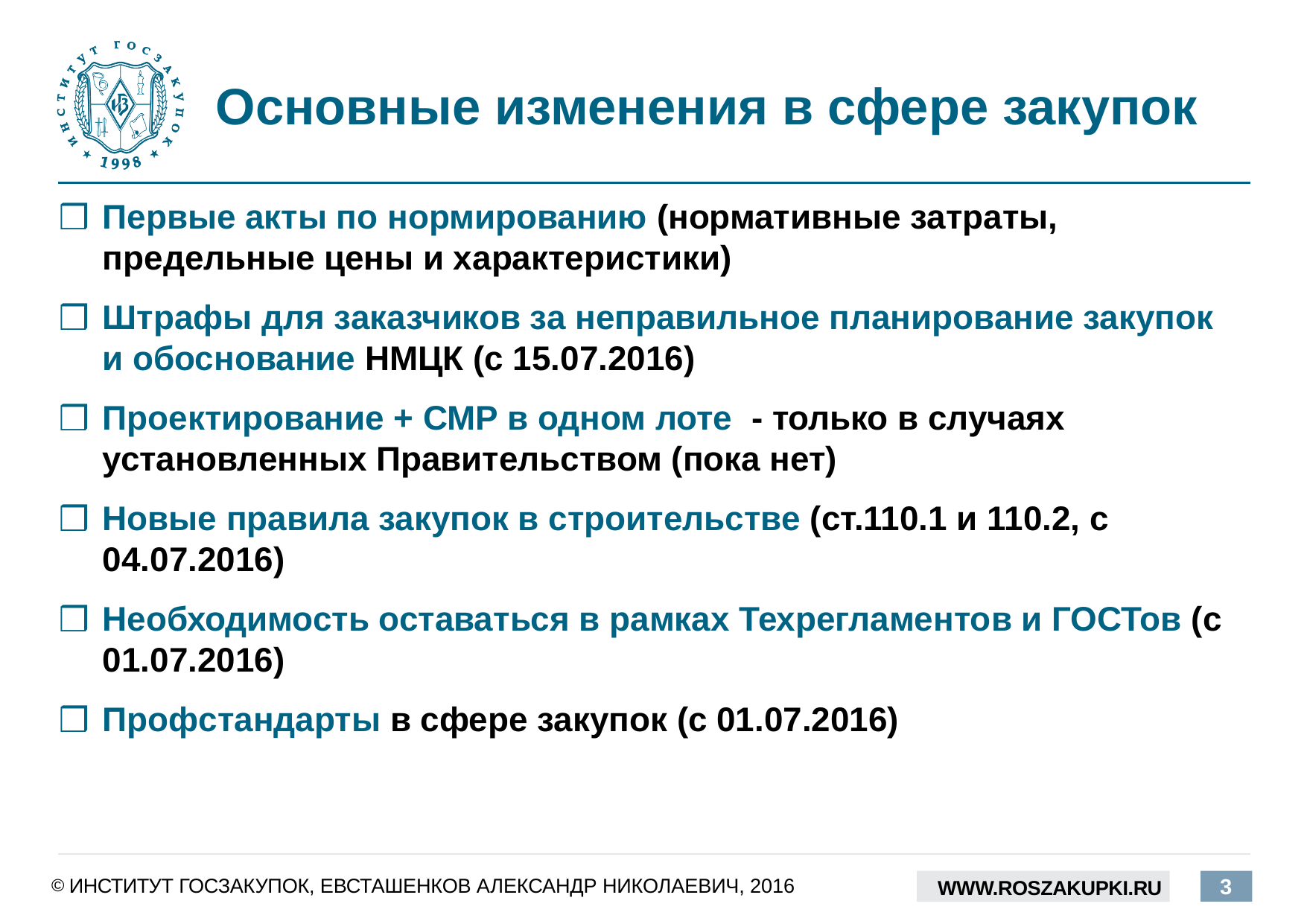

# Основные изменения в сфере закупок
Первые акты по нормированию (нормативные затраты, предельные цены и характеристики)
Штрафы для заказчиков за неправильное планирование закупок и обоснование НМЦК (с 15.07.2016)
Проектирование + СМР в одном лоте  - только в случаях установленных Правительством (пока нет)
Новые правила закупок в строительстве (ст.110.1 и 110.2, с 04.07.2016)
Необходимость оставаться в рамках Техрегламентов и ГОСТов (с 01.07.2016)
Профстандарты в сфере закупок (с 01.07.2016)